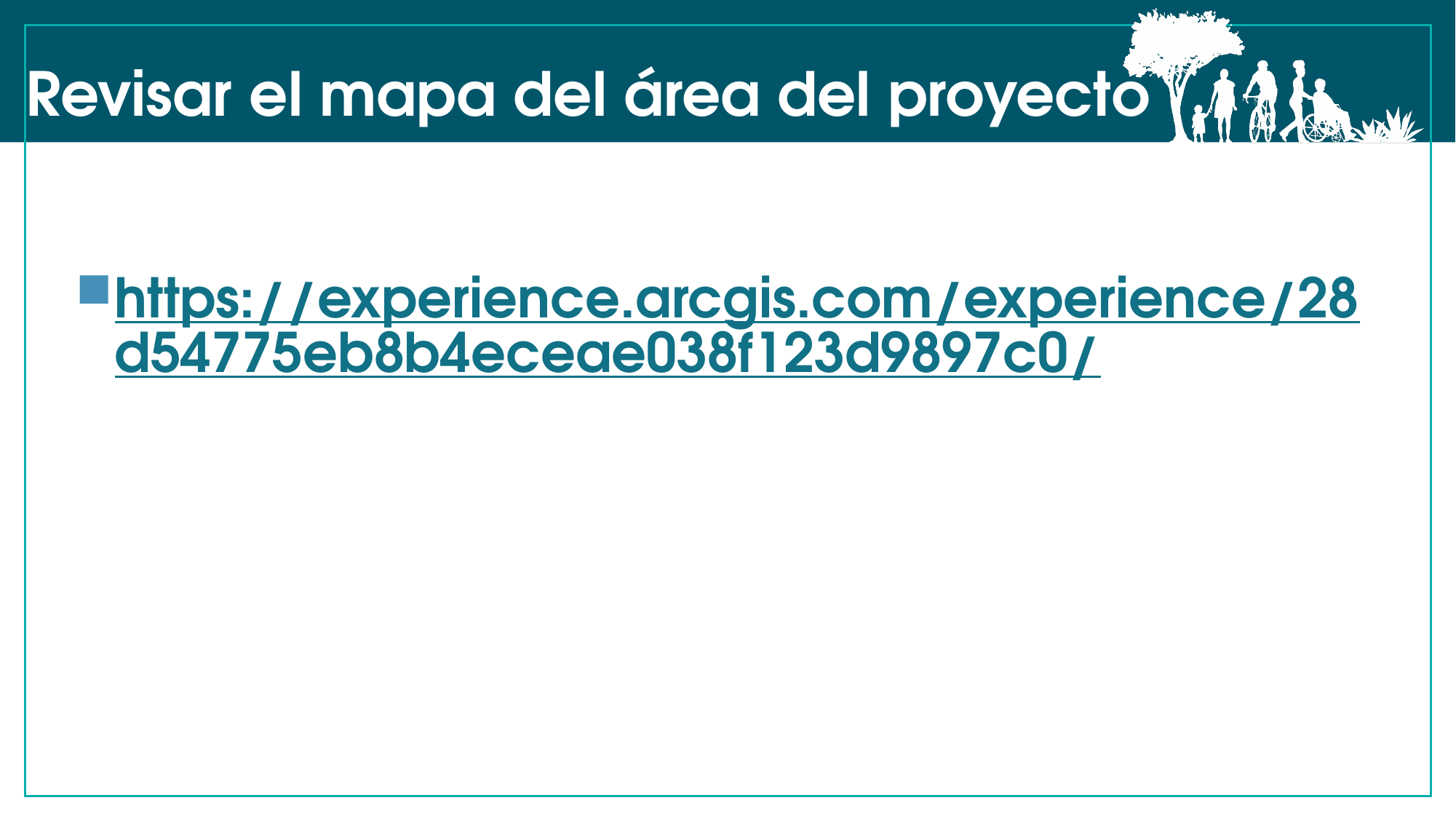

Revisar el mapa del área del proyecto

https://experience.arcgis.com/experience/28d54775eb8b4eceae038f123d9897c0/